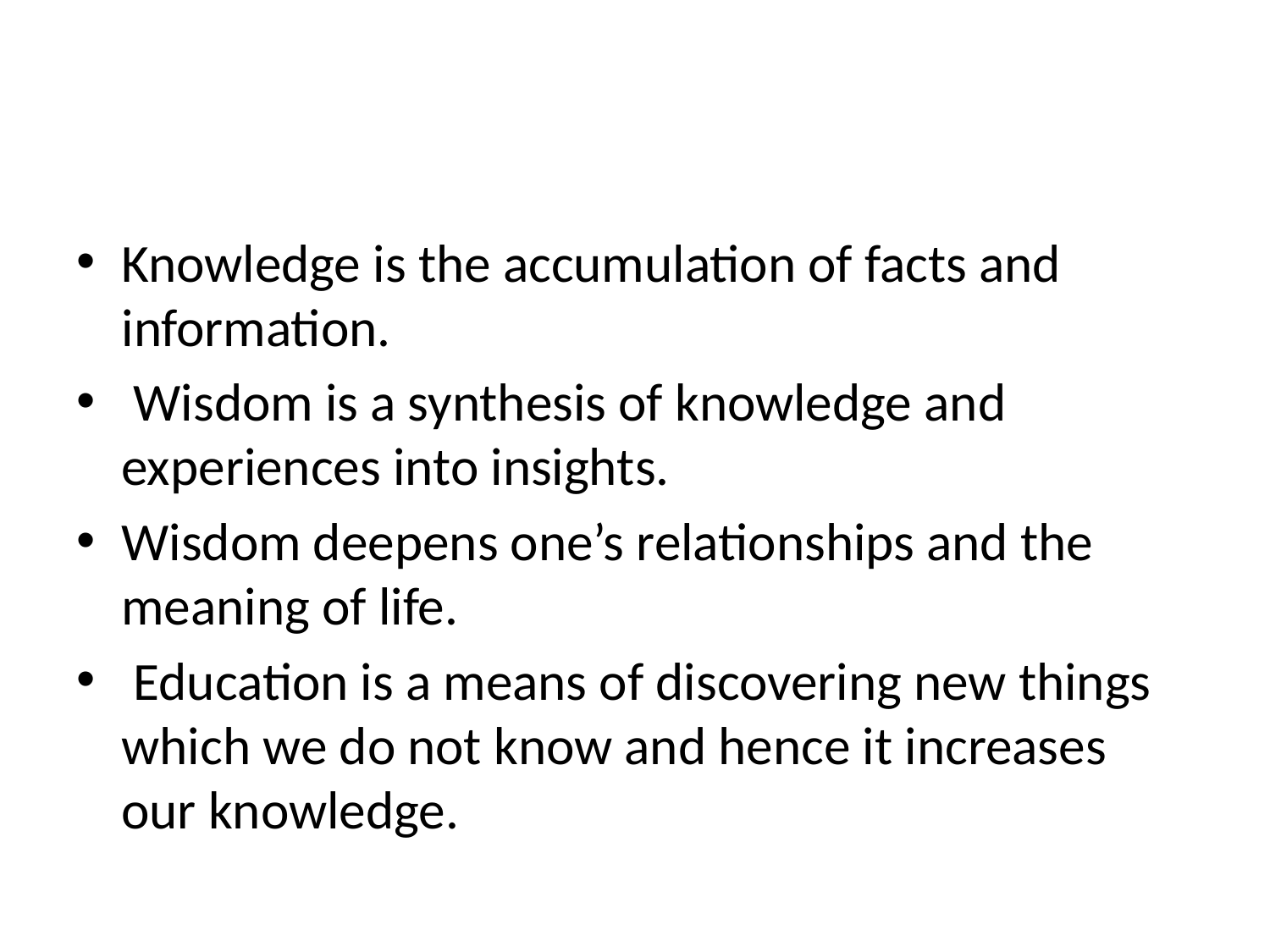

Knowledge is the accumulation of facts and information.
 Wisdom is a synthesis of knowledge and experiences into insights.
Wisdom deepens one’s relationships and the meaning of life.
 Education is a means of discovering new things which we do not know and hence it increases our knowledge.